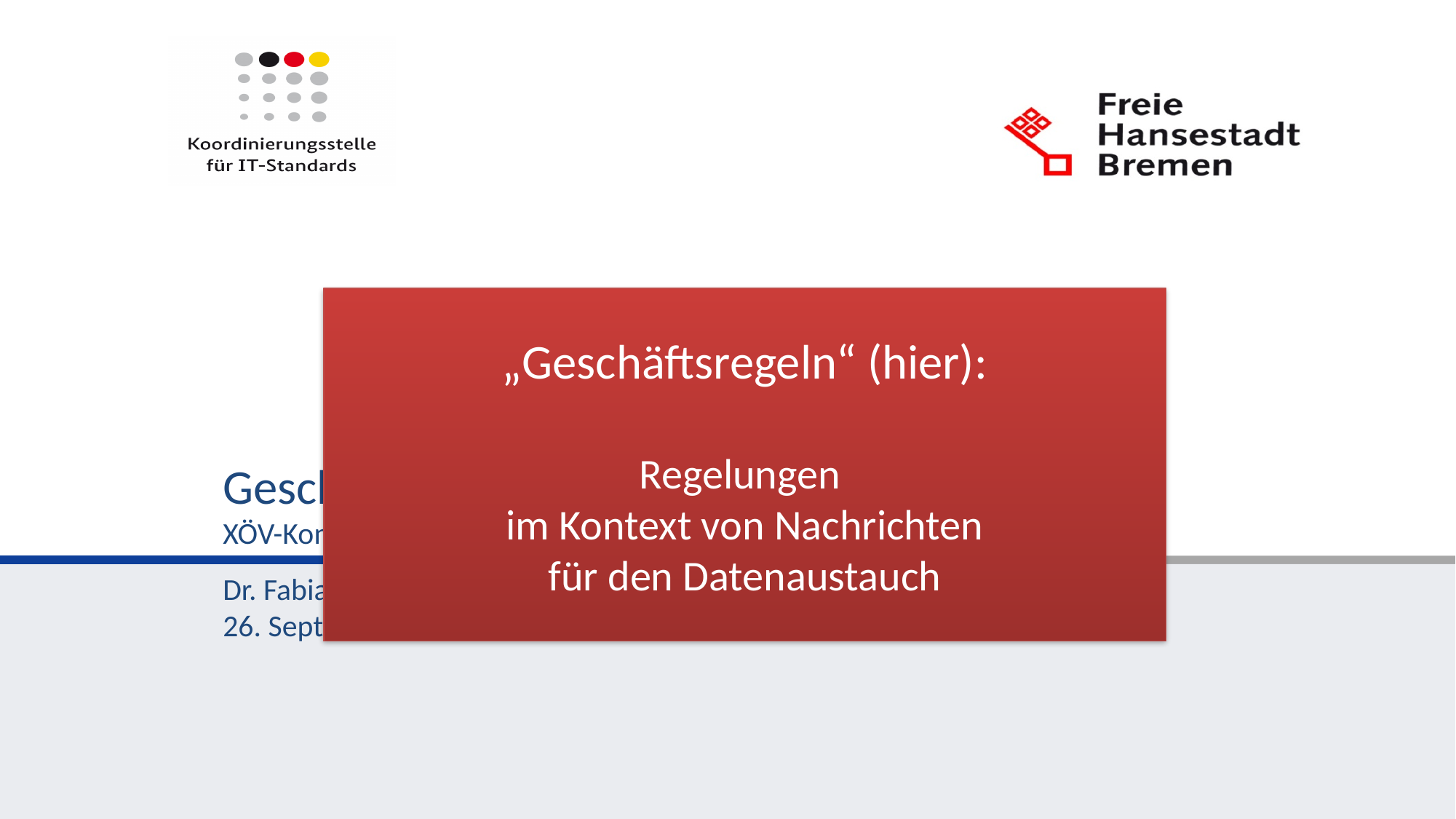

# Geschäftsregeln in XÖV-Standards XÖV-Konferenz 2018
„Geschäftsregeln“ (hier):
Regelungen
im Kontext von Nachrichten
für den Datenaustauch
Dr. Fabian Büttner| Koordinierungsstelle für IT-Standards (KoSIT)
26. September 2018 Bremen